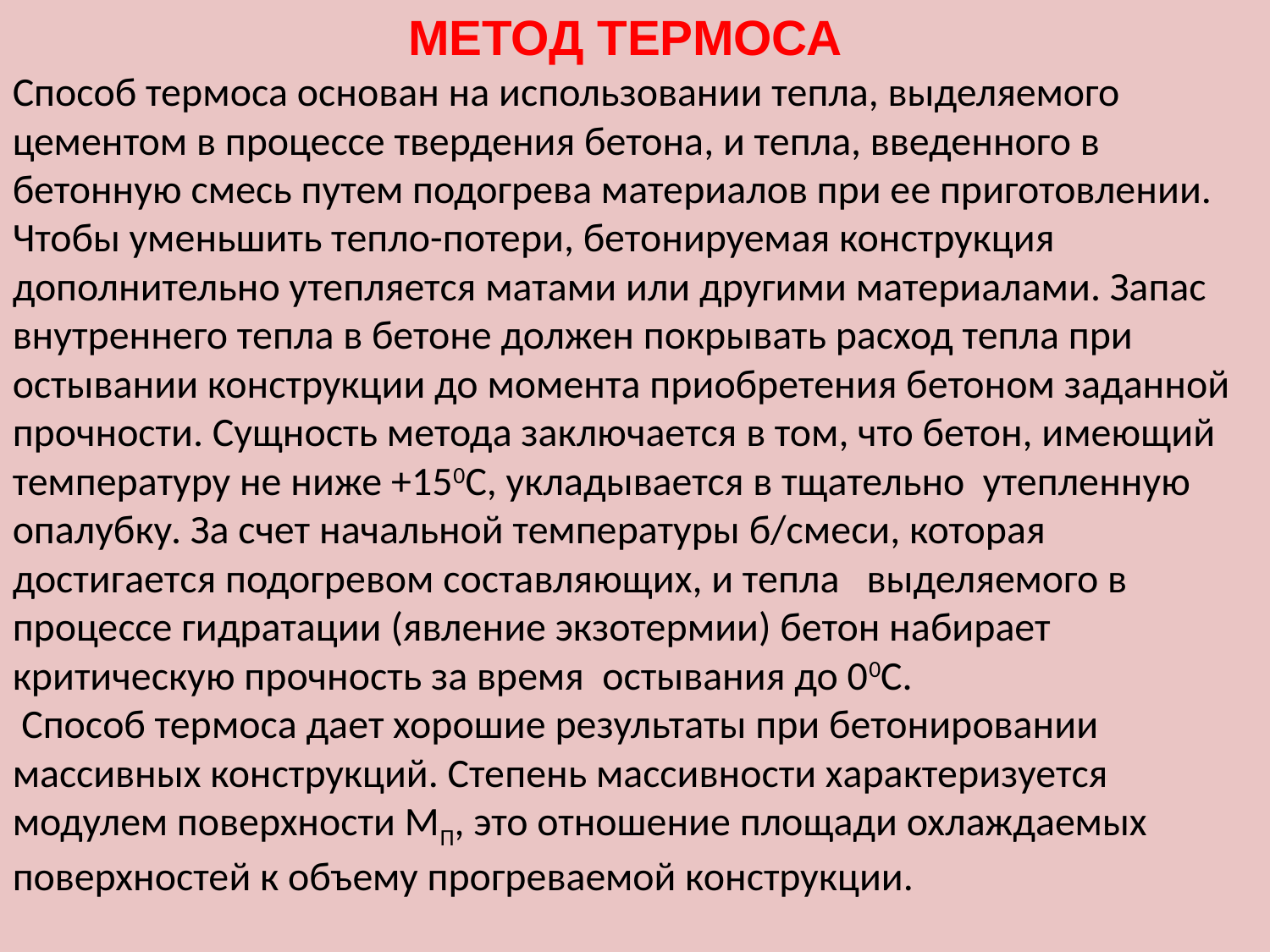

МЕТОД ТЕРМОСА
Способ термоса основан на использовании тепла, выделяемого цементом в процессе твердения бетона, и тепла, введенного в бетонную смесь путем подогрева материалов при ее приготовлении. Чтобы уменьшить тепло-потери, бетонируемая конструкция дополнительно утепляется матами или другими материалами. Запас внутреннего тепла в бетоне должен покрывать расход тепла при остывании конструкции до момента приобретения бетоном заданной прочности. Сущность метода заключается в том, что бетон, имеющий температуру не ниже +150С, укладывается в тщательно  утепленную опалубку. За счет начальной температуры б/смеси, которая достигается подогревом составляющих, и тепла   выделяемого в процессе гидратации (явление экзотермии) бетон набирает критическую прочность за время  остывания до 00С.
 Способ термоса дает хорошие результаты при бетонировании массивных конструкций. Степень массивности характеризуется модулем поверхности МП, это отношение площади охлаждаемых поверхностей к объему прогреваемой конструкции.